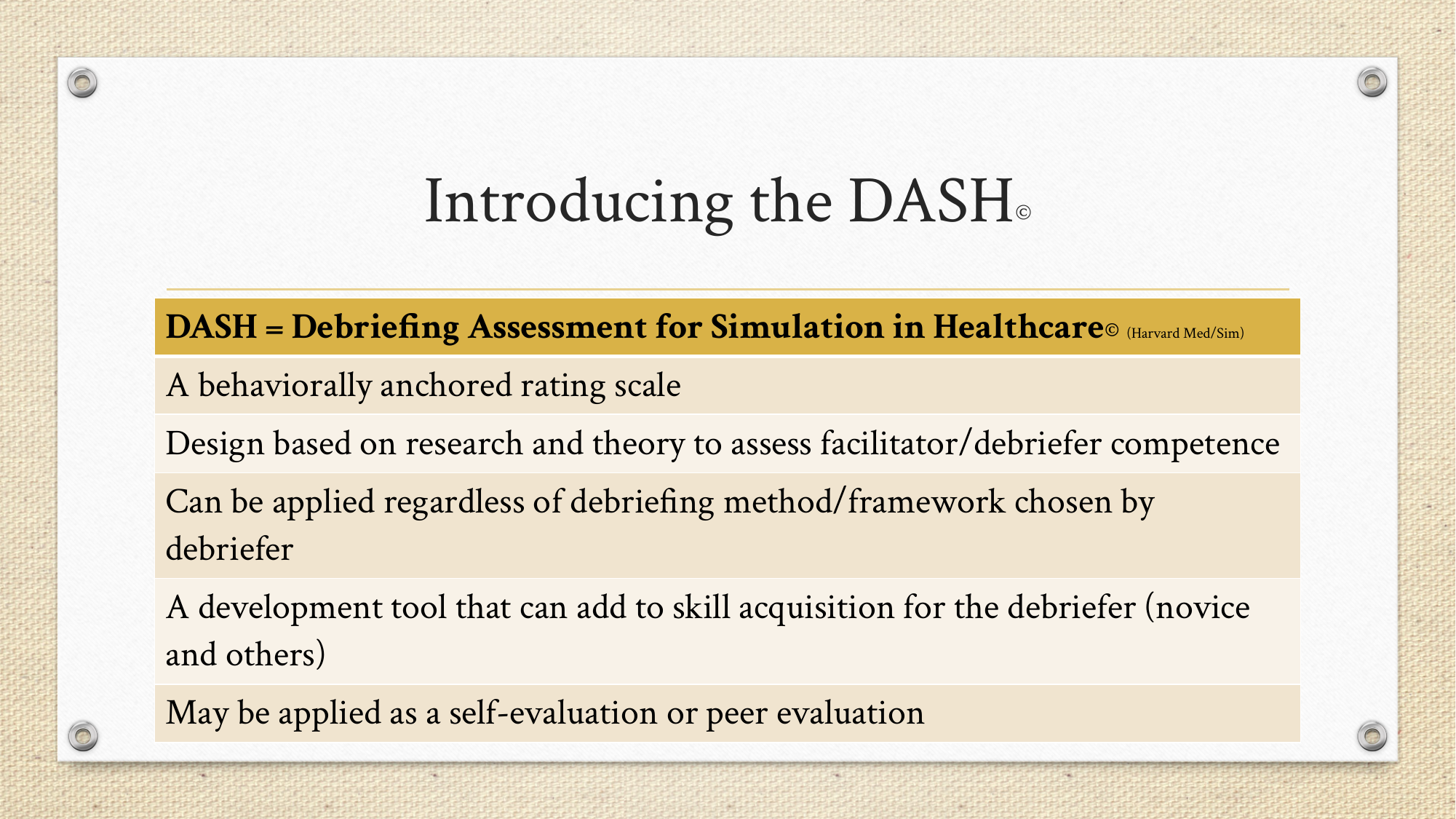

# Introducing the DASH©
| DASH = Debriefing Assessment for Simulation in Healthcare© (Harvard Med/Sim) |
| --- |
| A behaviorally anchored rating scale |
| Design based on research and theory to assess facilitator/debriefer competence |
| Can be applied regardless of debriefing method/framework chosen by debriefer |
| A development tool that can add to skill acquisition for the debriefer (novice and others) |
| May be applied as a self-evaluation or peer evaluation |
P. Sadlon 2019